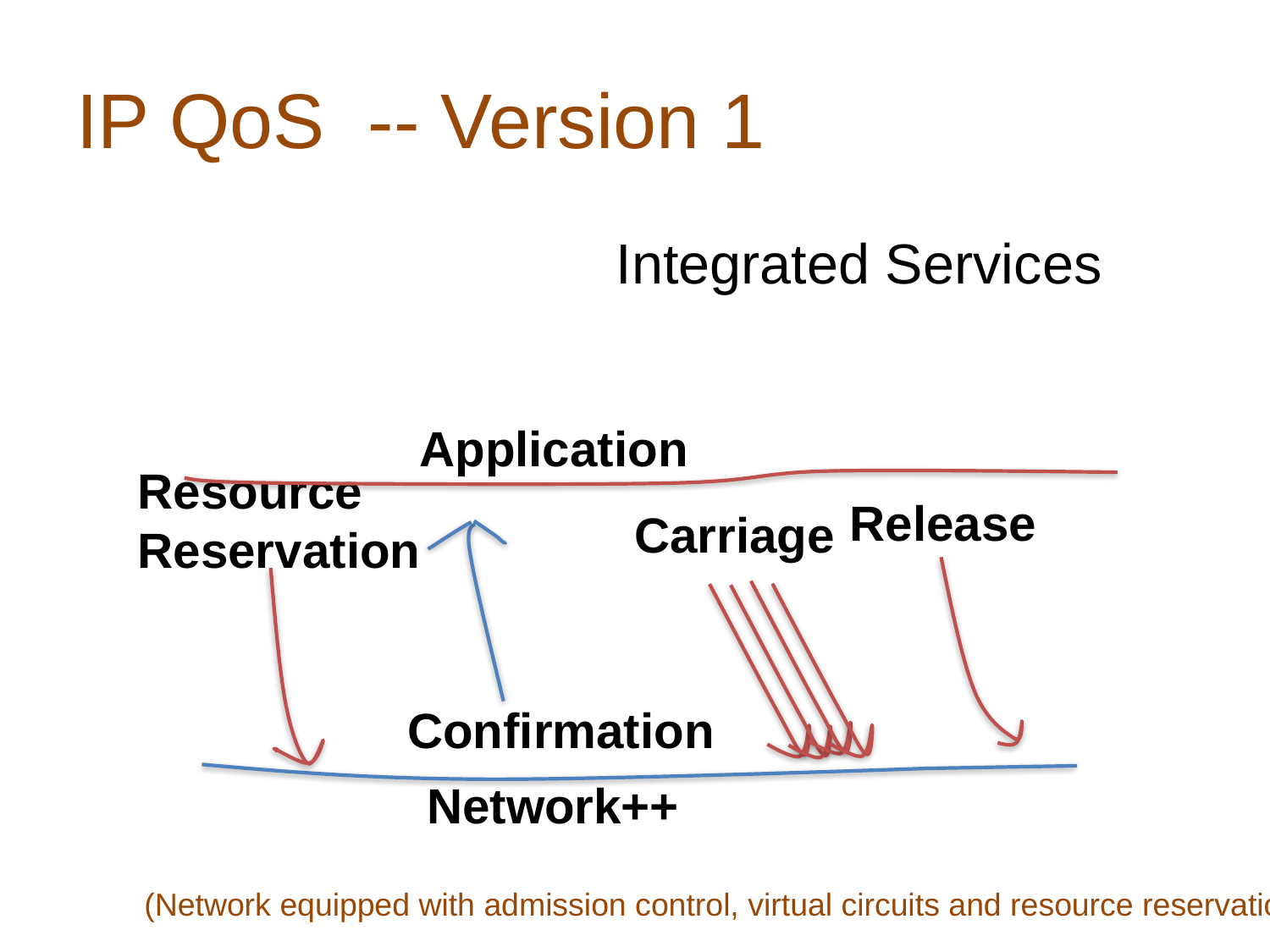

# IP QoS  -- Version 1
Integrated Services
Application
Resource
Reservation

Release
Carriage

Confirmation

Network++
(Network equipped with admission control, virtual circuits and resource reservation capability)